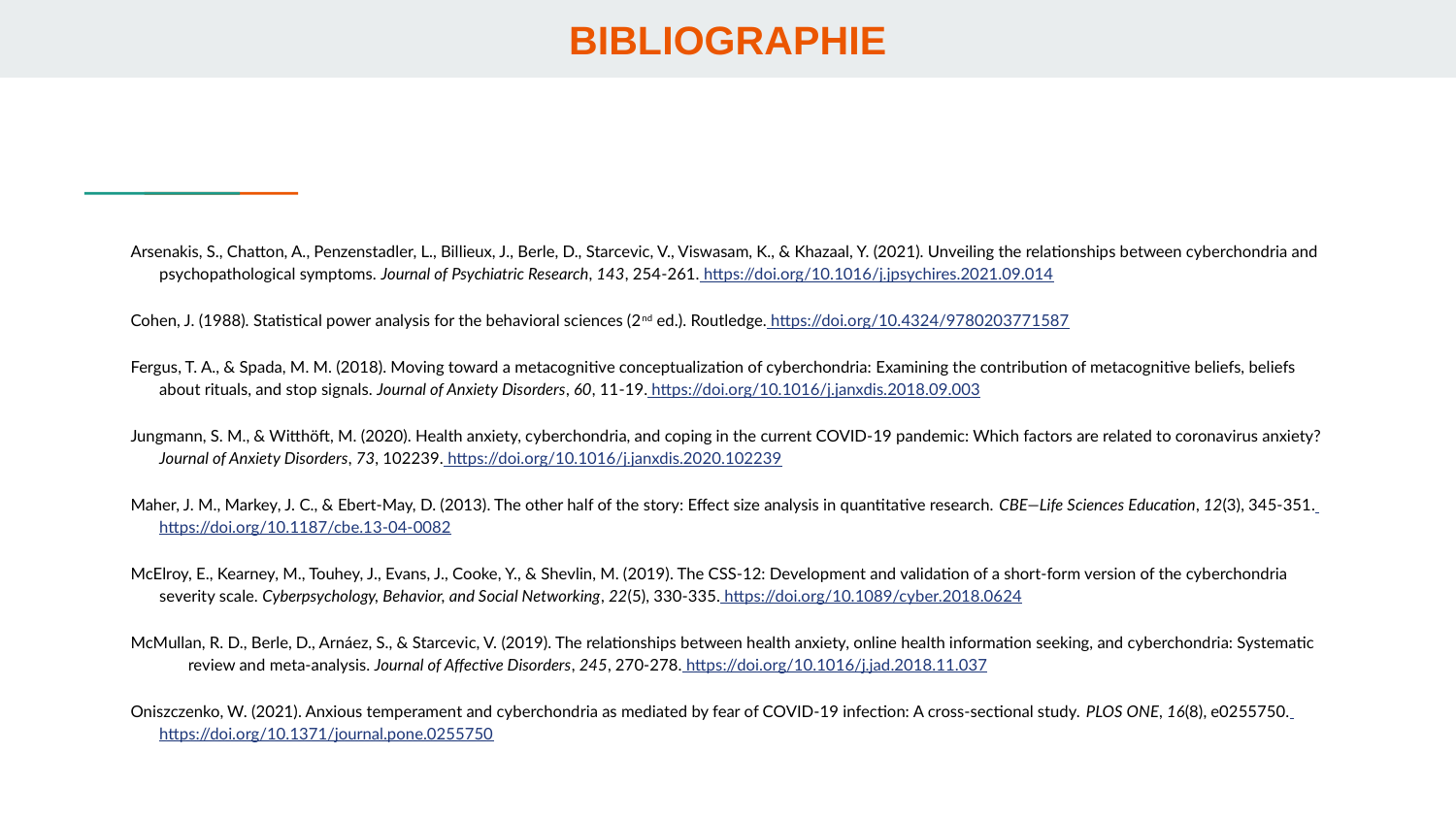

# BIBLIOGRAPHIE
Arsenakis, S., Chatton, A., Penzenstadler, L., Billieux, J., Berle, D., Starcevic, V., Viswasam, K., & Khazaal, Y. (2021). Unveiling the relationships between cyberchondria and psychopathological symptoms. Journal of Psychiatric Research, 143, 254‑261. https://doi.org/10.1016/j.jpsychires.2021.09.014
Cohen, J. (1988). Statistical power analysis for the behavioral sciences (2nd ed.). Routledge. https://doi.org/10.4324/9780203771587
Fergus, T. A., & Spada, M. M. (2018). Moving toward a metacognitive conceptualization of cyberchondria: Examining the contribution of metacognitive beliefs, beliefs about rituals, and stop signals. Journal of Anxiety Disorders, 60, 11‑19. https://doi.org/10.1016/j.janxdis.2018.09.003
Jungmann, S. M., & Witthöft, M. (2020). Health anxiety, cyberchondria, and coping in the current COVID-19 pandemic: Which factors are related to coronavirus anxiety? Journal of Anxiety Disorders, 73, 102239. https://doi.org/10.1016/j.janxdis.2020.102239
Maher, J. M., Markey, J. C., & Ebert-May, D. (2013). The other half of the story: Effect size analysis in quantitative research. CBE—Life Sciences Education, 12(3), 345‑351. https://doi.org/10.1187/cbe.13-04-0082
McElroy, E., Kearney, M., Touhey, J., Evans, J., Cooke, Y., & Shevlin, M. (2019). The CSS-12: Development and validation of a short-form version of the cyberchondria severity scale. Cyberpsychology, Behavior, and Social Networking, 22(5), 330‑335. https://doi.org/10.1089/cyber.2018.0624
McMullan, R. D., Berle, D., Arnáez, S., & Starcevic, V. (2019). The relationships between health anxiety, online health information seeking, and cyberchondria: Systematic review and meta-analysis. Journal of Affective Disorders, 245, 270‑278. https://doi.org/10.1016/j.jad.2018.11.037
Oniszczenko, W. (2021). Anxious temperament and cyberchondria as mediated by fear of COVID-19 infection: A cross-sectional study. PLOS ONE, 16(8), e0255750. https://doi.org/10.1371/journal.pone.0255750